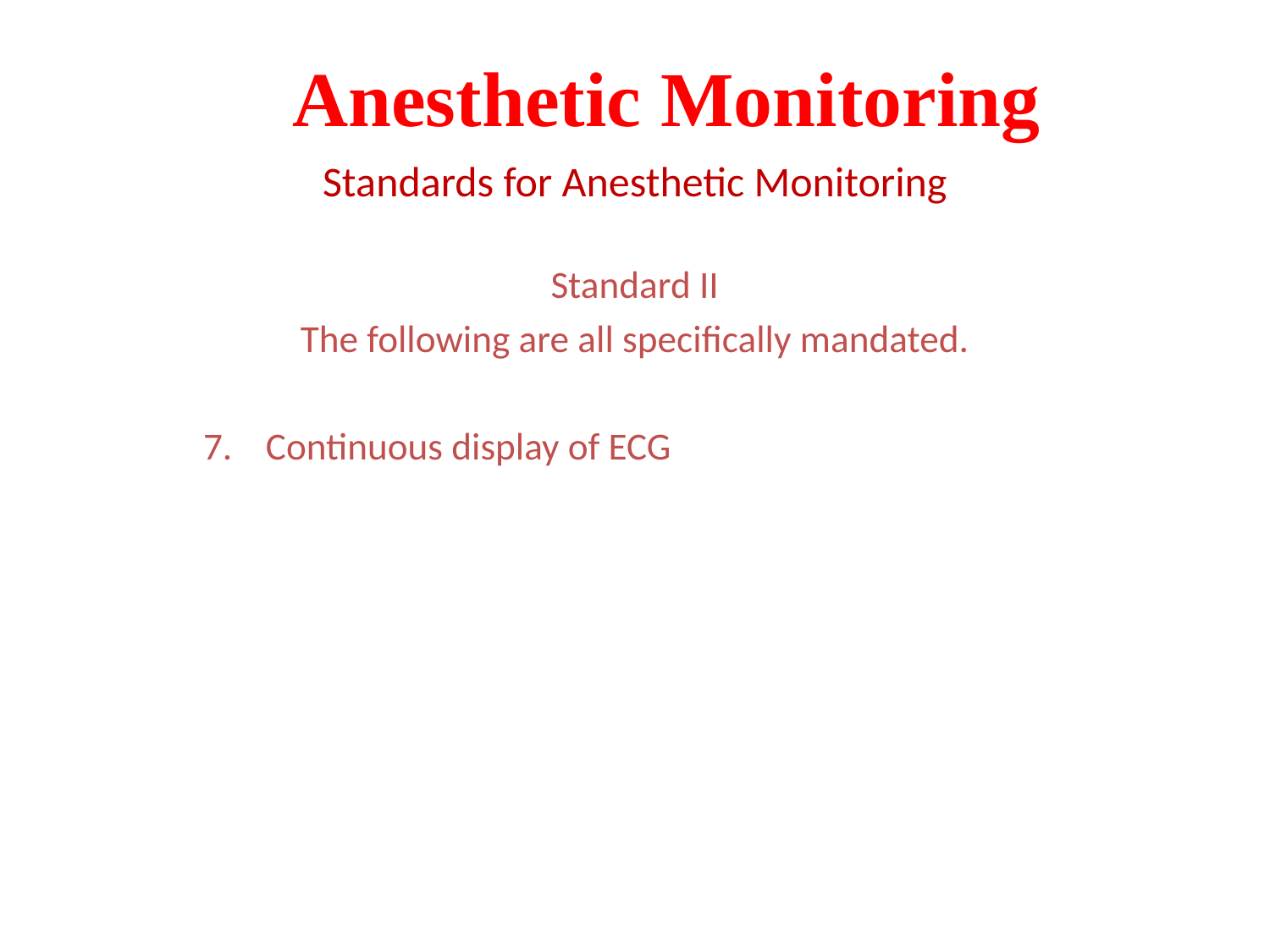

# Anesthetic Monitoring
Standards for Anesthetic Monitoring
Standard II
The following are all specifically mandated.

Continuous display of ECG